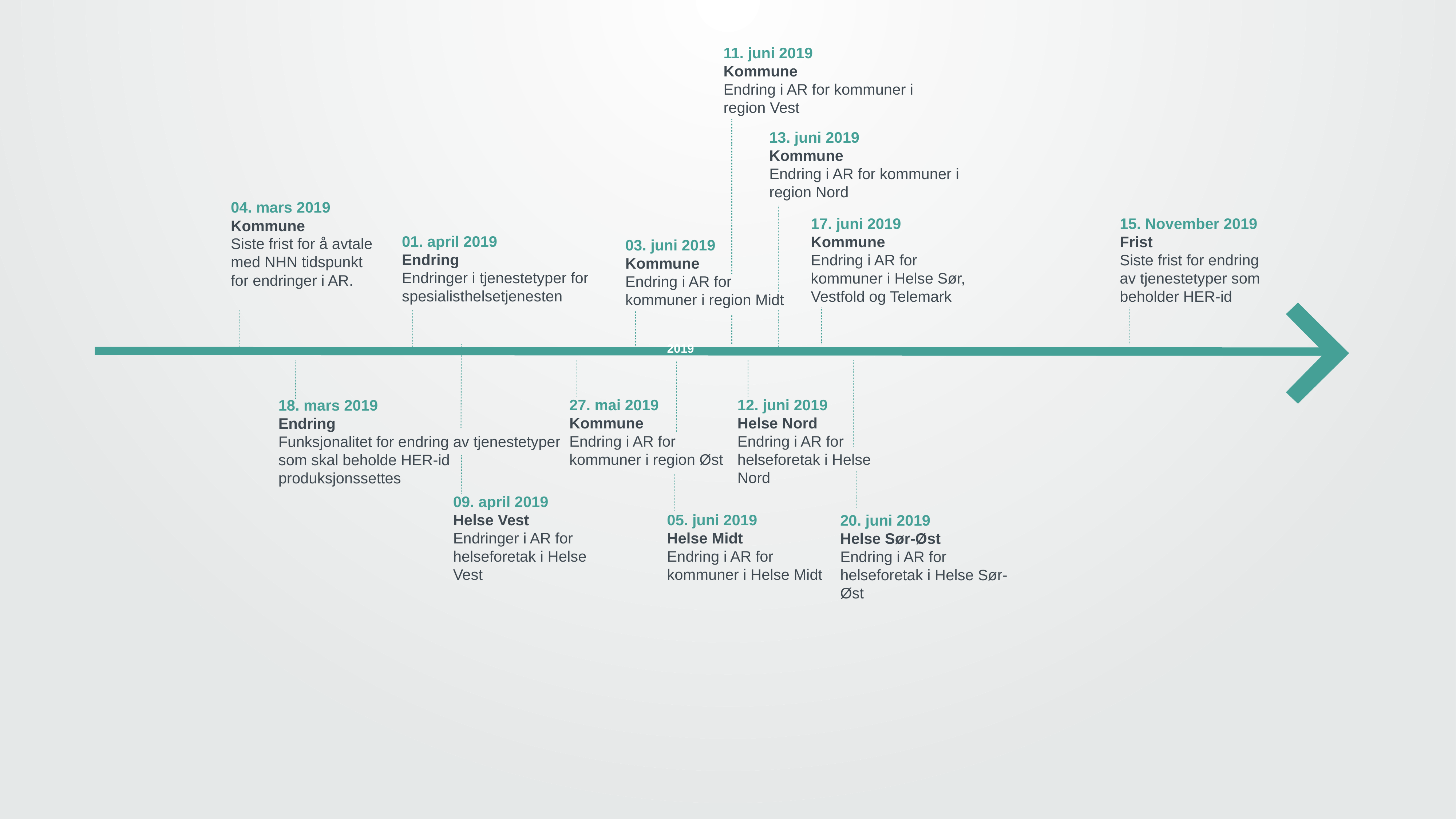

11. juni 2019
Kommune
Endring i AR for kommuner i region Vest
13. juni 2019
Kommune
Endring i AR for kommuner i region Nord
04. mars 2019
Kommune
Siste frist for å avtale med NHN tidspunkt for endringer i AR.
17. juni 2019
Kommune
Endring i AR for kommuner i Helse Sør, Vestfold og Telemark
15. November 2019
Frist
Siste frist for endring av tjenestetyper som beholder HER-id
01. april 2019
Endring
Endringer i tjenestetyper for spesialisthelsetjenesten
03. juni 2019
Kommune
Endring i AR for kommuner i region Midt

2019
12. juni 2019
Helse Nord
Endring i AR for helseforetak i Helse Nord
27. mai 2019
Kommune
Endring i AR for kommuner i region Øst
18. mars 2019
Endring
Funksjonalitet for endring av tjenestetyper som skal beholde HER-id produksjonssettes
09. april 2019
Helse Vest Endringer i AR for helseforetak i Helse Vest
05. juni 2019
Helse Midt
Endring i AR for kommuner i Helse Midt
20. juni 2019
Helse Sør-Øst
Endring i AR for helseforetak i Helse Sør-Øst